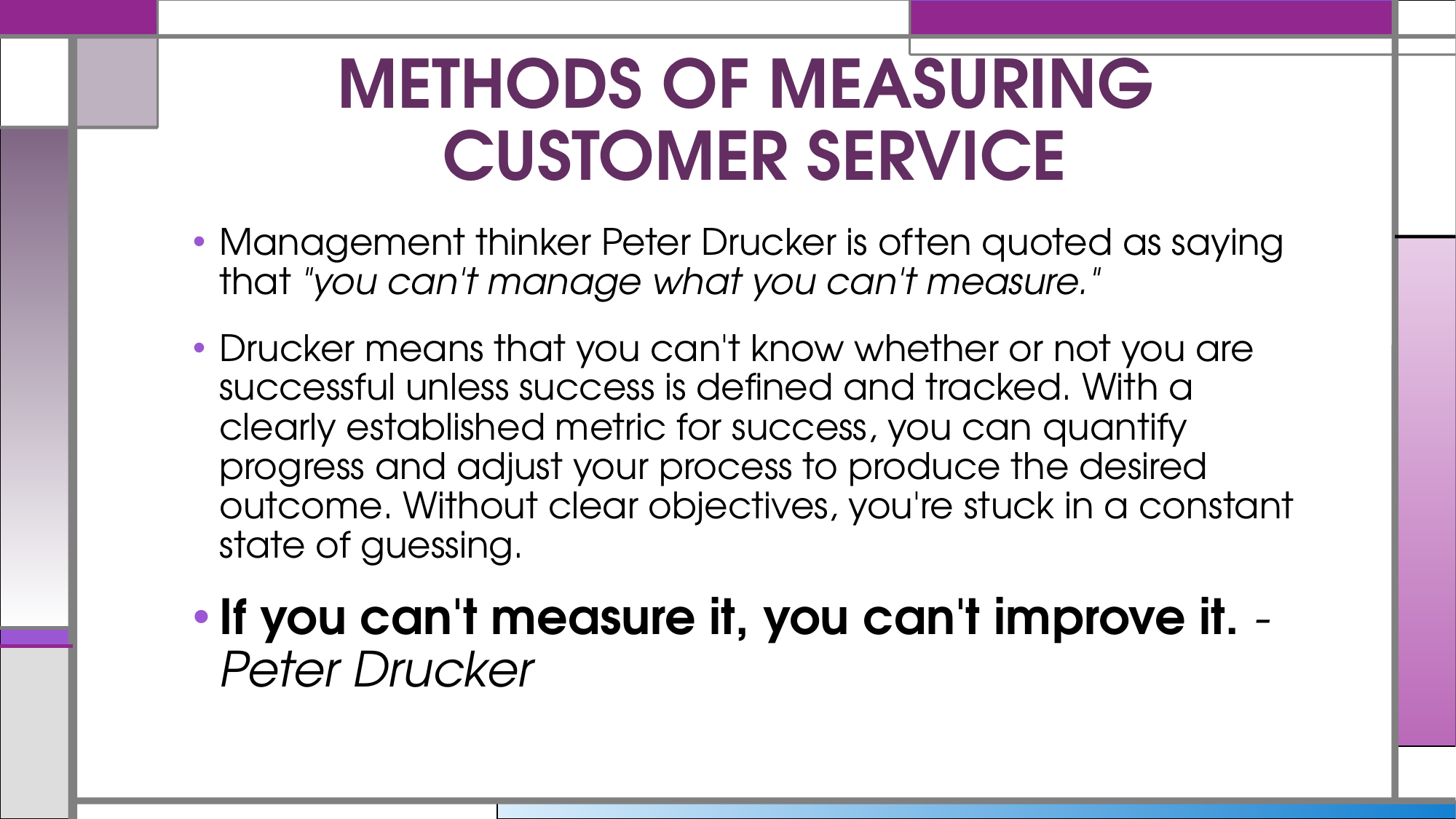

# METHODS OF MEASURING CUSTOMER SERVICE
Management thinker Peter Drucker is often quoted as saying that "you can't manage what you can't measure."
Drucker means that you can't know whether or not you are successful unless success is defined and tracked. With a clearly established metric for success, you can quantify progress and adjust your process to produce the desired outcome. Without clear objectives, you're stuck in a constant state of guessing.
If you can't measure it, you can't improve it. - Peter Drucker